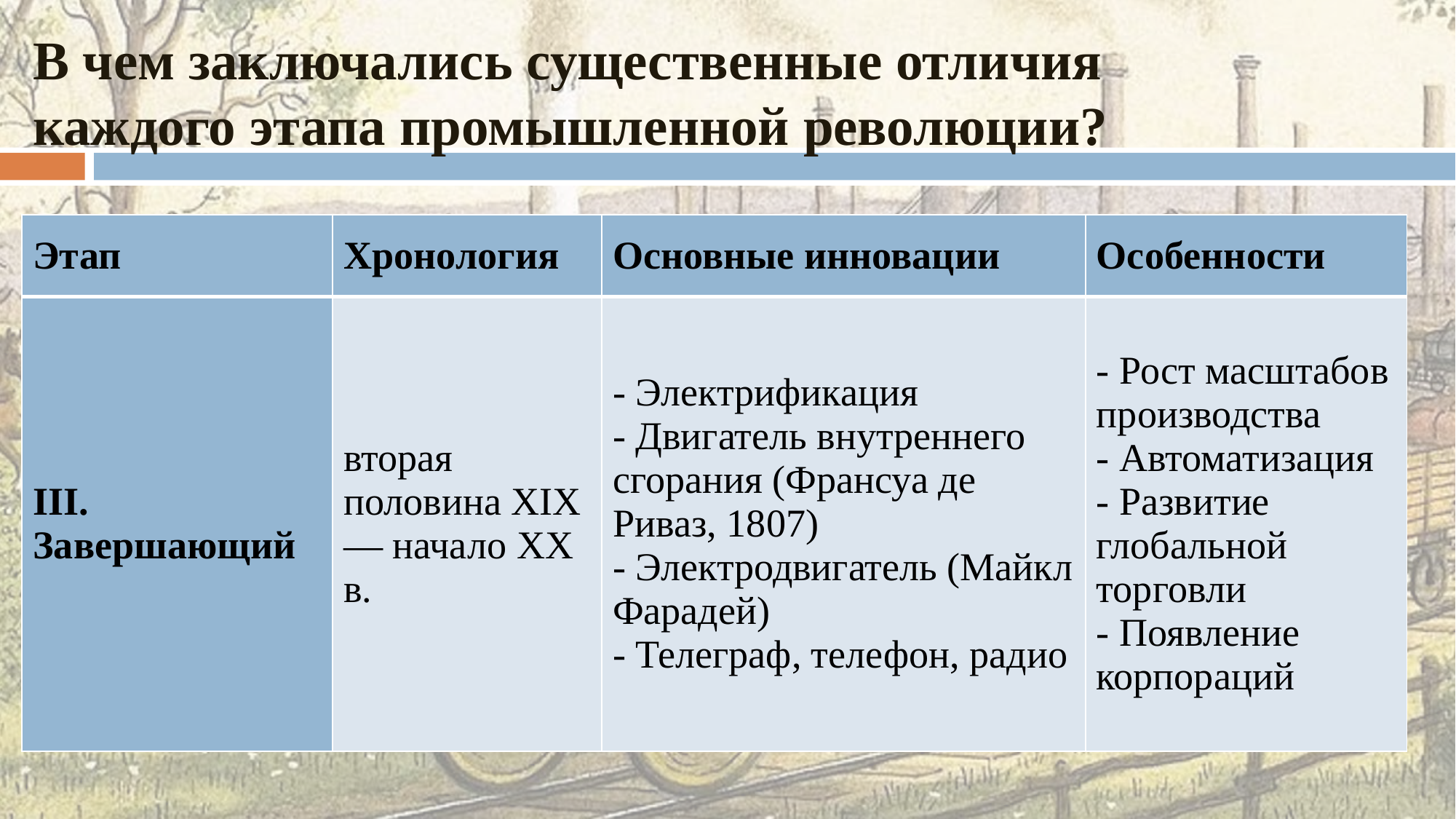

# В чем заключались существенные отличия каждого этапа промышленной революции?
| Этап | Хронология | Основные инновации | Особенности |
| --- | --- | --- | --- |
| III. Завершающий | вторая половина XIX — начало XX в. | - Электрификация - Двигатель внутреннего сгорания (Франсуа де Риваз, 1807) - Электродвигатель (Майкл Фарадей) - Телеграф, телефон, радио | - Рост масштабов производства - Автоматизация - Развитие глобальной торговли - Появление корпораций |